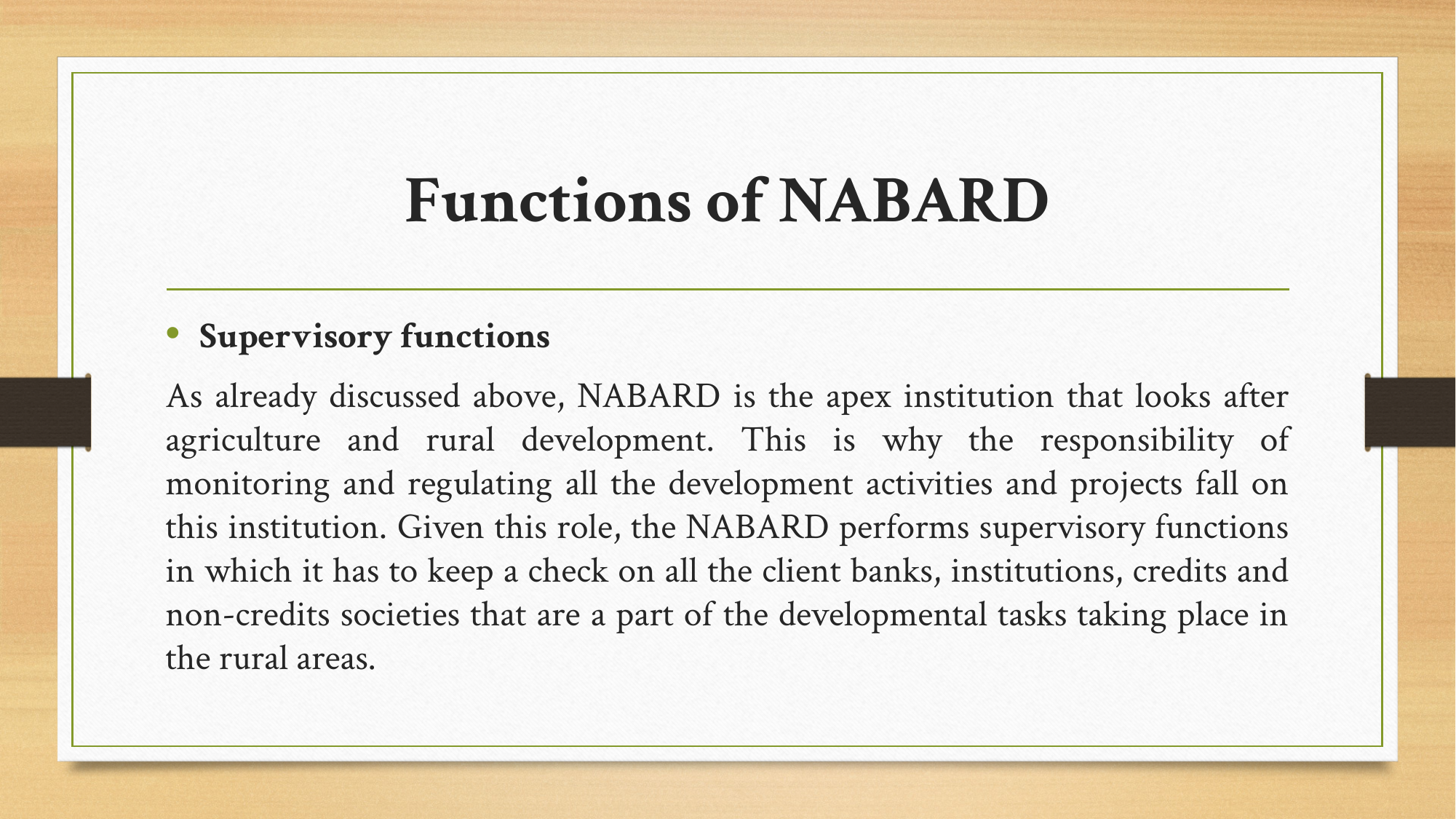

# Functions of NABARD
Supervisory functions
As already discussed above, NABARD is the apex institution that looks after agriculture and rural development. This is why the responsibility of monitoring and regulating all the development activities and projects fall on this institution. Given this role, the NABARD performs supervisory functions in which it has to keep a check on all the client banks, institutions, credits and non-credits societies that are a part of the developmental tasks taking place in the rural areas.